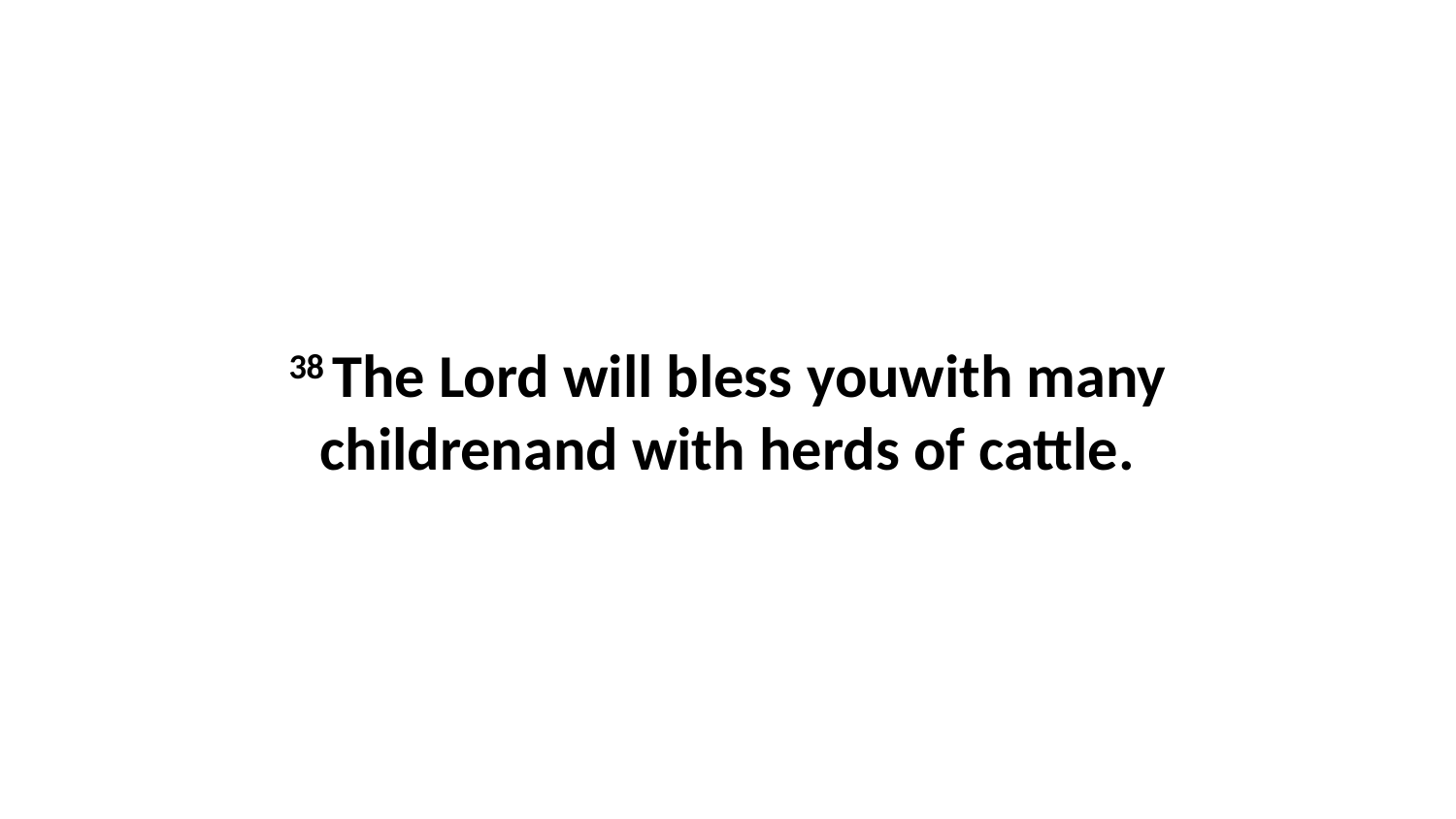

38 The Lord will bless youwith many childrenand with herds of cattle.